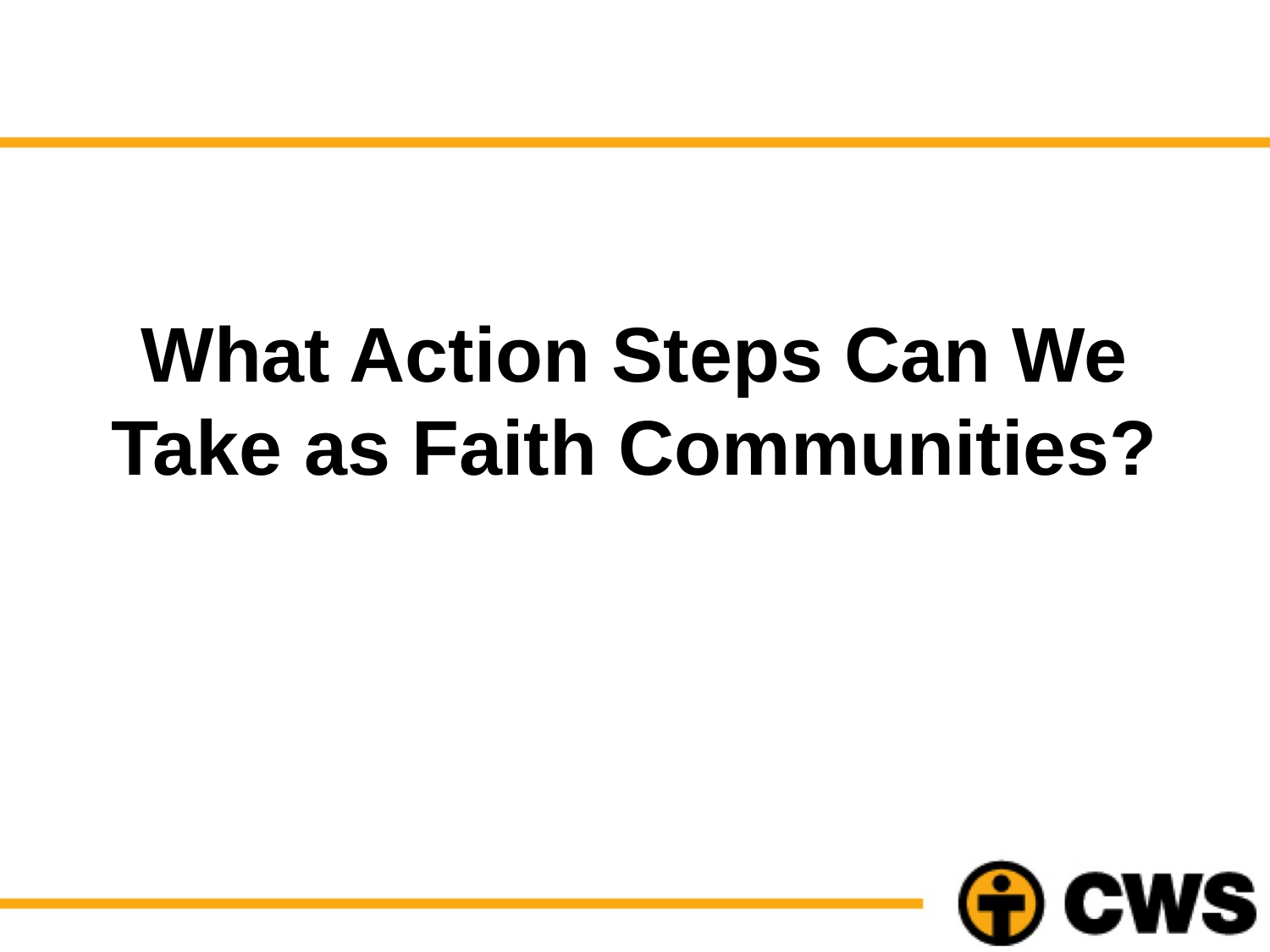

# What Action Steps Can We Take as Faith Communities?